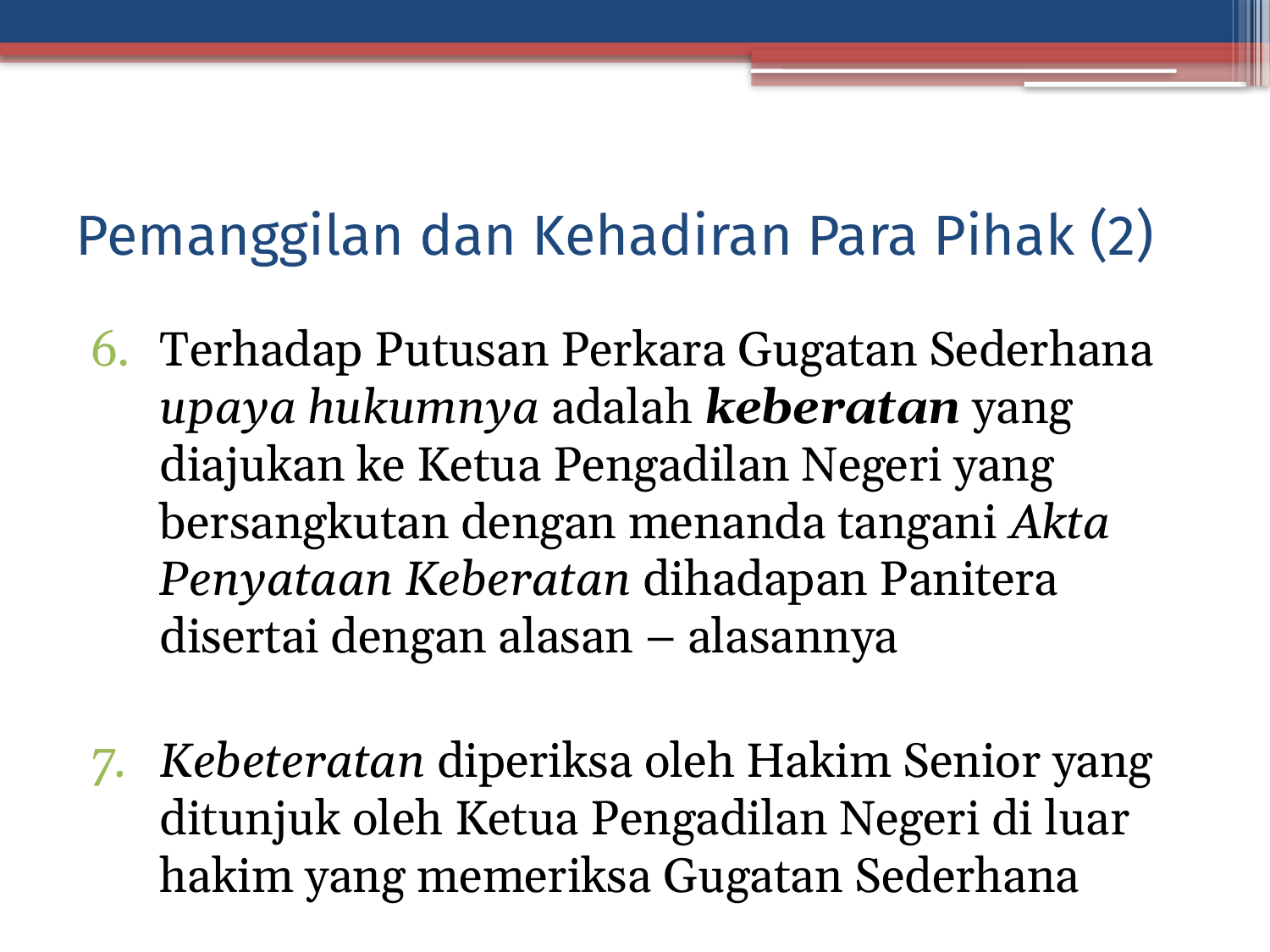

# Pemanggilan dan Kehadiran Para Pihak (2)
Terhadap Putusan Perkara Gugatan Sederhana upaya hukumnya adalah keberatan yang diajukan ke Ketua Pengadilan Negeri yang bersangkutan dengan menanda tangani Akta Penyataan Keberatan dihadapan Panitera disertai dengan alasan – alasannya

Kebeteratan diperiksa oleh Hakim Senior yang ditunjuk oleh Ketua Pengadilan Negeri di luar hakim yang memeriksa Gugatan Sederhana